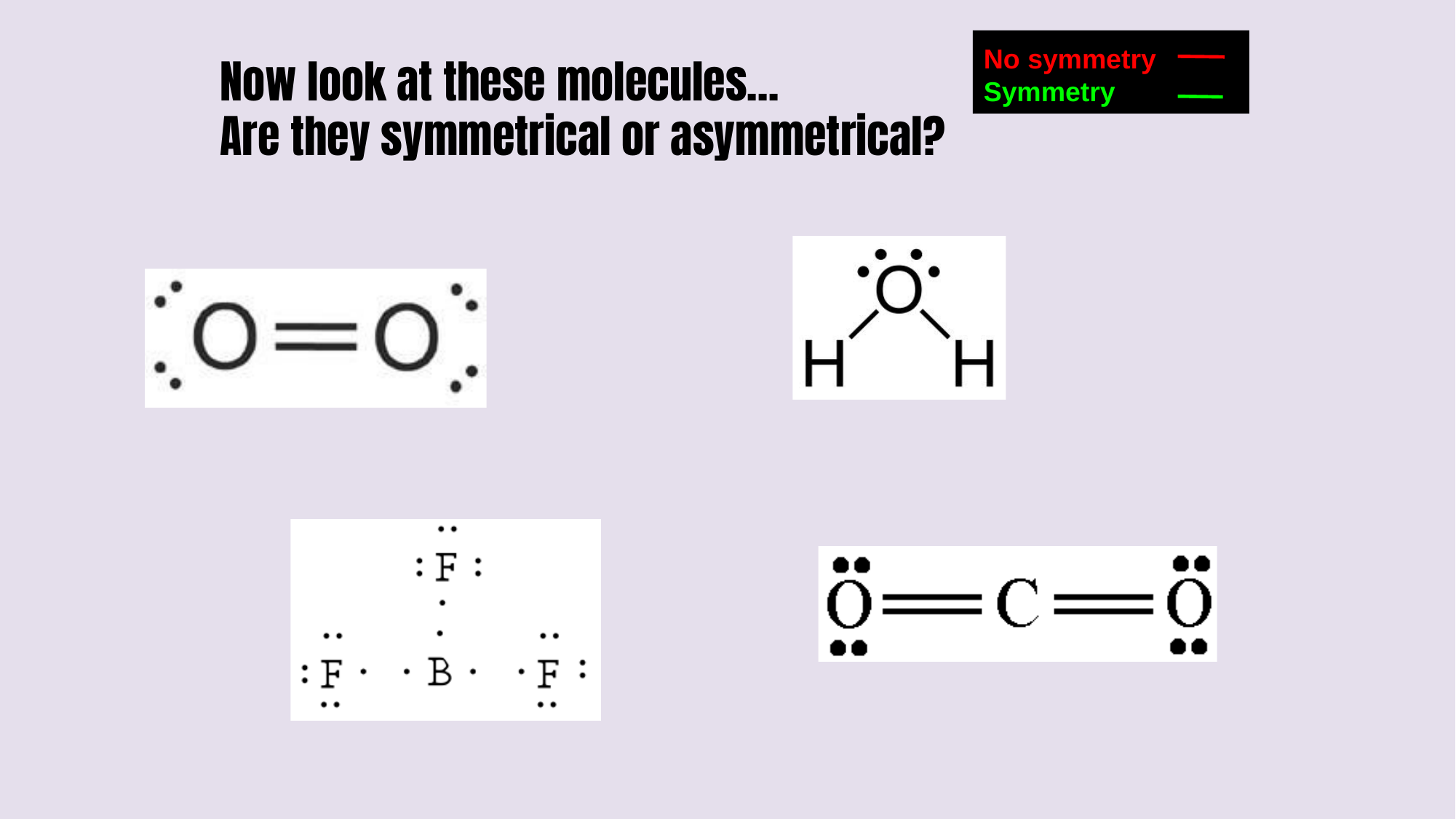

No symmetry
Symmetry
Now look at these molecules…
Are they symmetrical or asymmetrical?